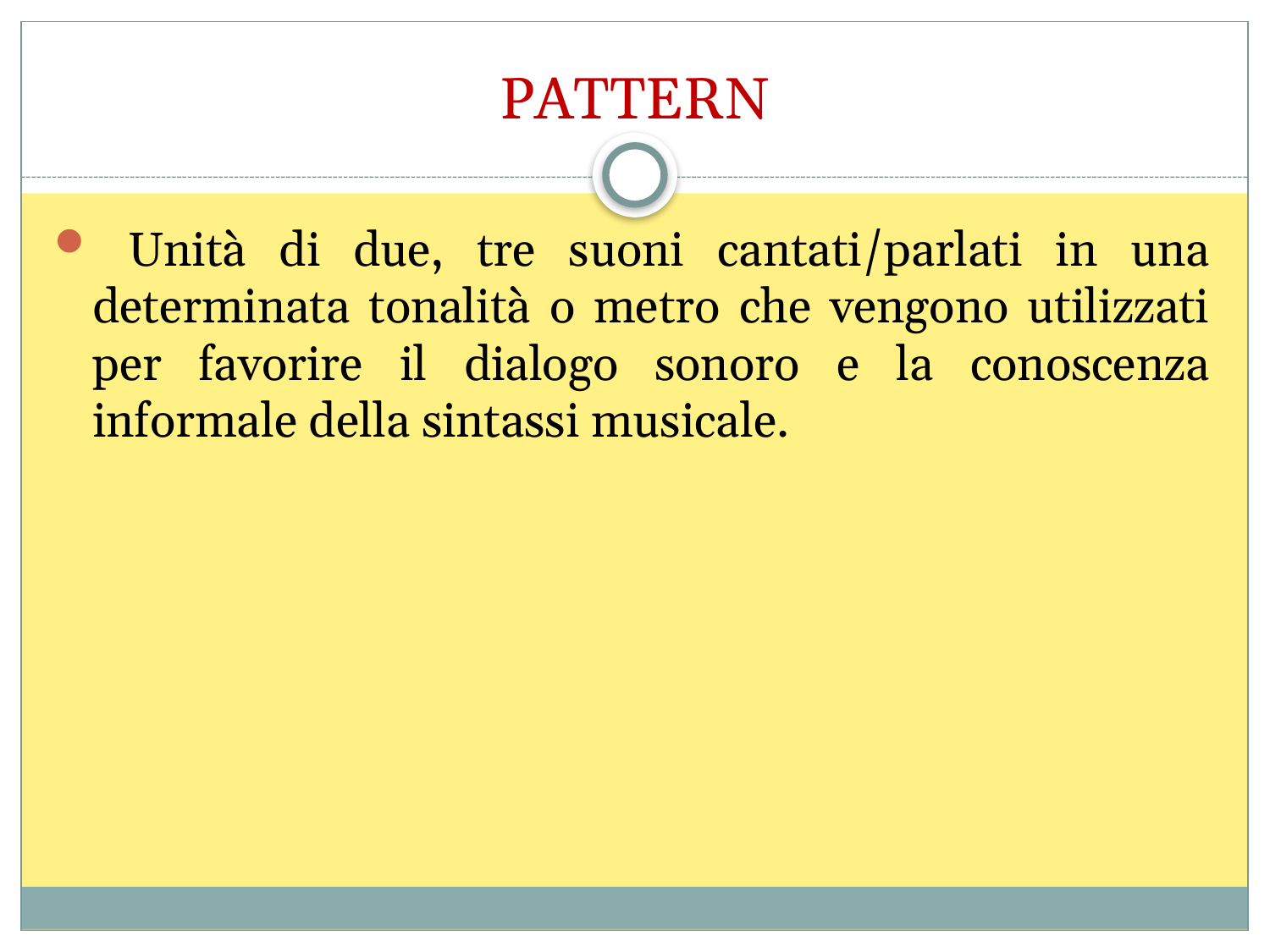

# PATTERN
 Unità di due, tre suoni cantati/parlati in una determinata tonalità o metro che vengono utilizzati per favorire il dialogo sonoro e la conoscenza informale della sintassi musicale.